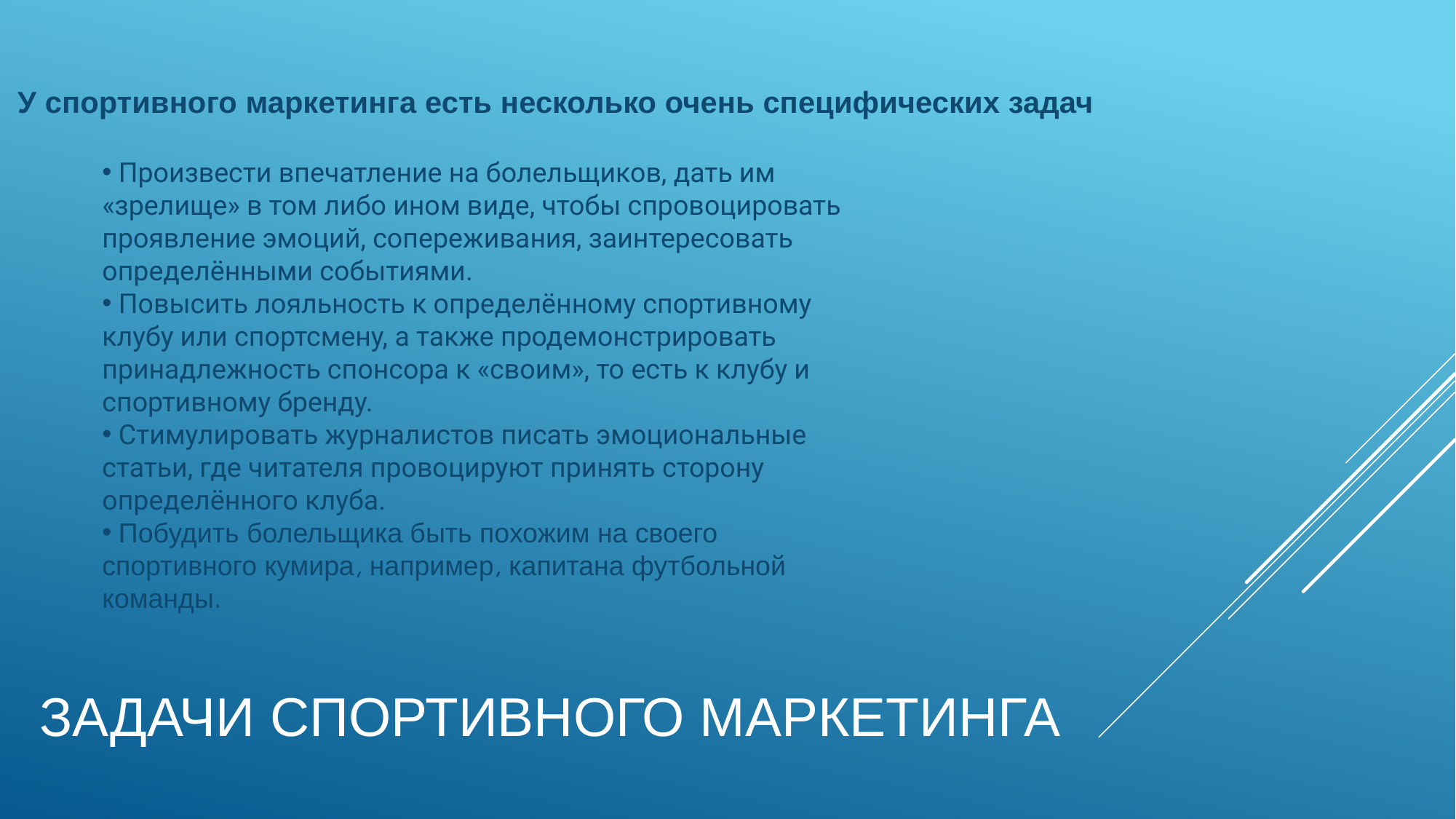

У спортивного маркетинга есть несколько очень специфических задач
 Произвести впечатление на болельщиков, дать им «зрелище» в том либо ином виде, чтобы спровоцировать проявление эмоций, сопереживания, заинтересовать определёнными событиями.
 Повысить лояльность к определённому спортивному клубу или спортсмену, а также продемонстрировать принадлежность спонсора к «своим», то есть к клубу и спортивному бренду.
 Стимулировать журналистов писать эмоциональные статьи, где читателя провоцируют принять сторону определённого клуба.
 Побудить болельщика быть похожим на своего спортивного кумира, например, капитана футбольной команды.

# Задачи спортивного маркетинга